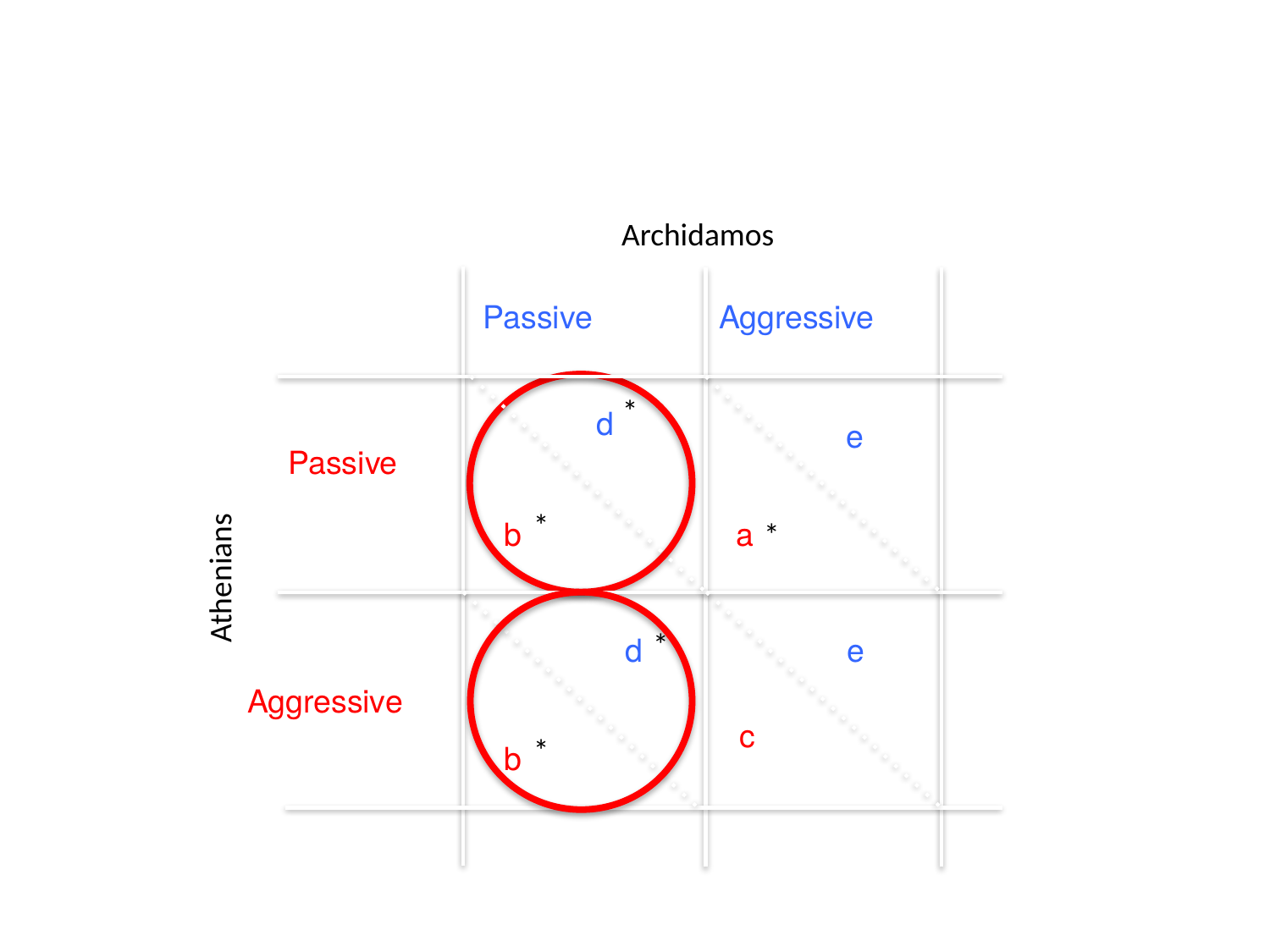

NASH EQUILIBRIA
Archidamos
Passive
Aggressive

*
d
e
Passive
*
b
a
*
Athenians

*
d
e

Aggressive
c
*
b